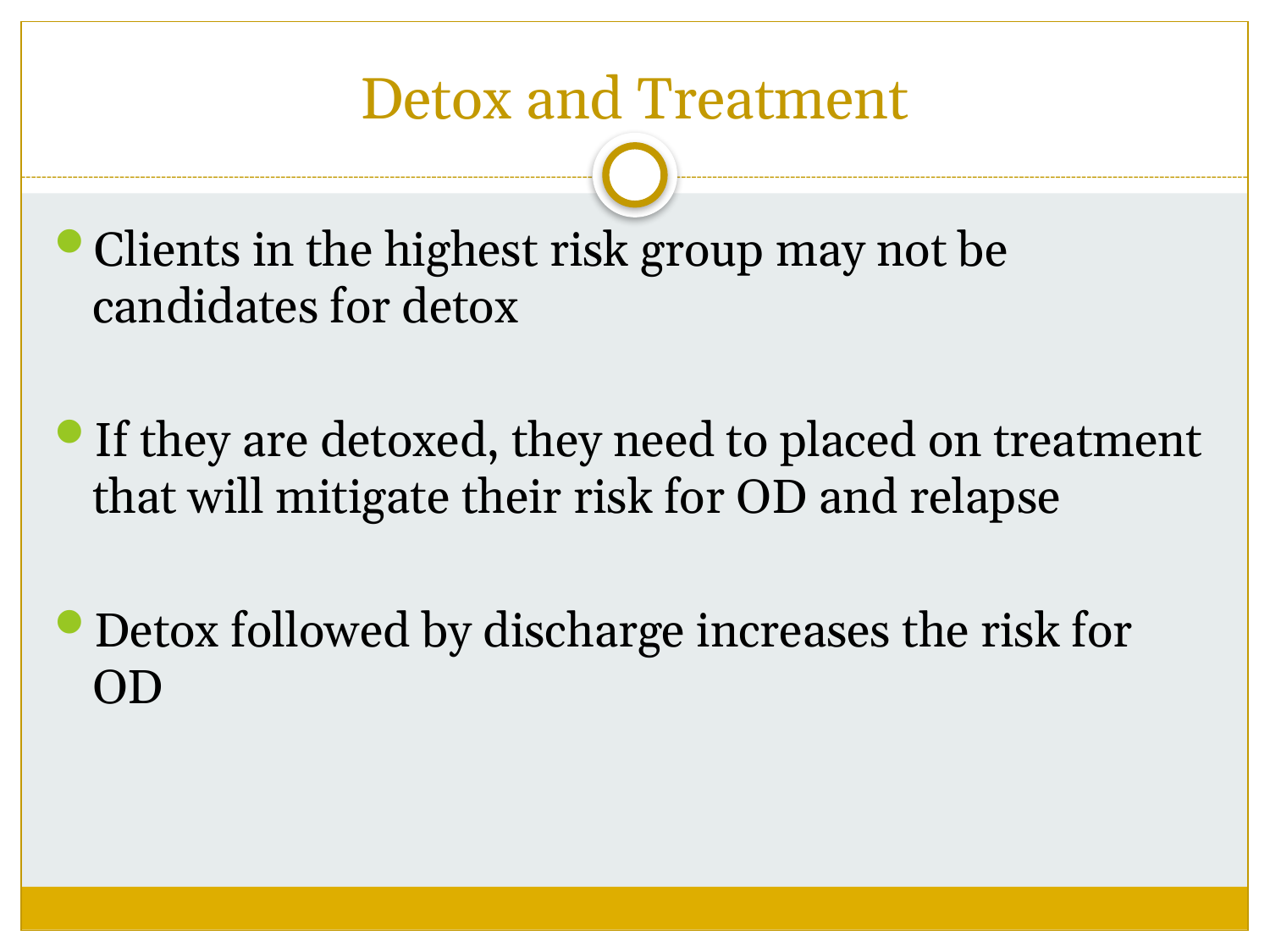

# Detox and Treatment
Clients in the highest risk group may not be candidates for detox

If they are detoxed, they need to placed on treatment that will mitigate their risk for OD and relapse

Detox followed by discharge increases the risk for OD